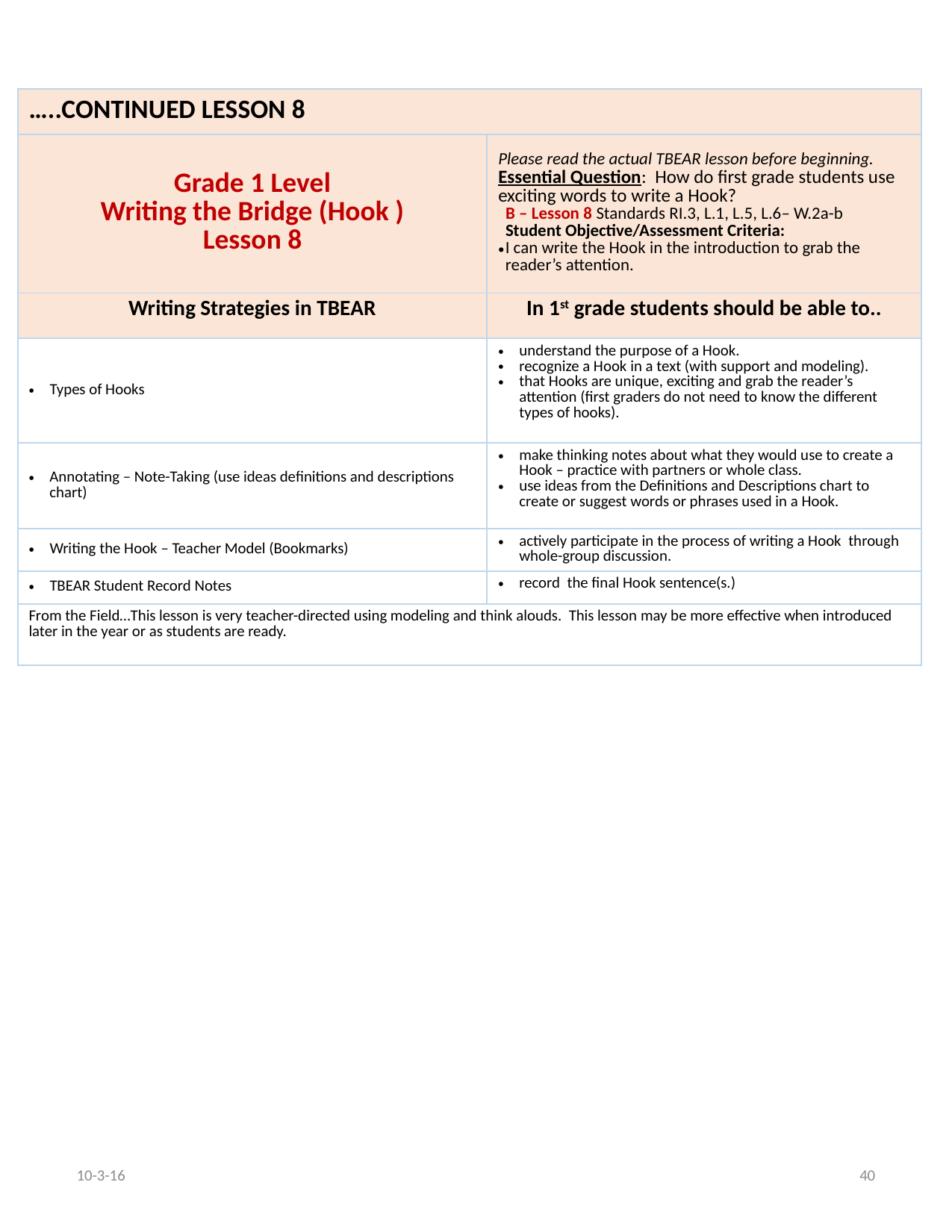

| …..CONTINUED LESSON 8 |  |
| --- | --- |
| Grade 1 Level Writing the Bridge (Hook ) Lesson 8 | Please read the actual TBEAR lesson before beginning. Essential Question: How do first grade students use exciting words to write a Hook? B – Lesson 8 Standards RI.3, L.1, L.5, L.6– W.2a-b Student Objective/Assessment Criteria: I can write the Hook in the introduction to grab the reader’s attention. |
| Writing Strategies in TBEAR | In 1st grade students should be able to.. |
| Types of Hooks | understand the purpose of a Hook. recognize a Hook in a text (with support and modeling). that Hooks are unique, exciting and grab the reader’s attention (first graders do not need to know the different types of hooks). |
| Annotating – Note-Taking (use ideas definitions and descriptions chart) | make thinking notes about what they would use to create a Hook – practice with partners or whole class. use ideas from the Definitions and Descriptions chart to create or suggest words or phrases used in a Hook. |
| Writing the Hook – Teacher Model (Bookmarks) | actively participate in the process of writing a Hook through whole-group discussion. |
| TBEAR Student Record Notes | record the final Hook sentence(s.) |
| From the Field…This lesson is very teacher-directed using modeling and think alouds. This lesson may be more effective when introduced later in the year or as students are ready. |  |
10-3-16
40